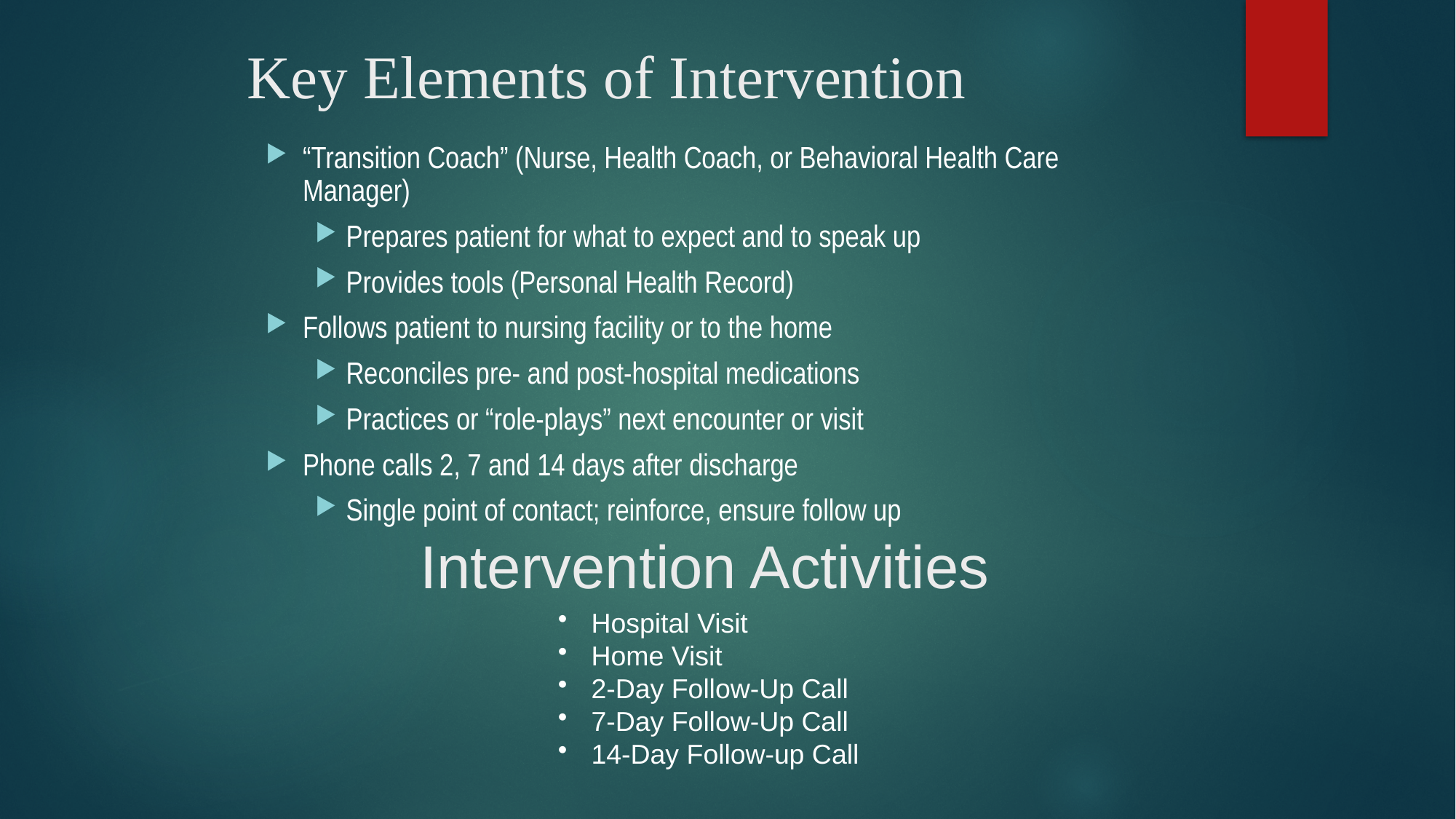

# Key Elements of Intervention
“Transition Coach” (Nurse, Health Coach, or Behavioral Health Care Manager)
Prepares patient for what to expect and to speak up
Provides tools (Personal Health Record)
Follows patient to nursing facility or to the home
Reconciles pre- and post-hospital medications
Practices or “role-plays” next encounter or visit
Phone calls 2, 7 and 14 days after discharge
Single point of contact; reinforce, ensure follow up
Intervention Activities
 Hospital Visit
 Home Visit
 2-Day Follow-Up Call
 7-Day Follow-Up Call
 14-Day Follow-up Call